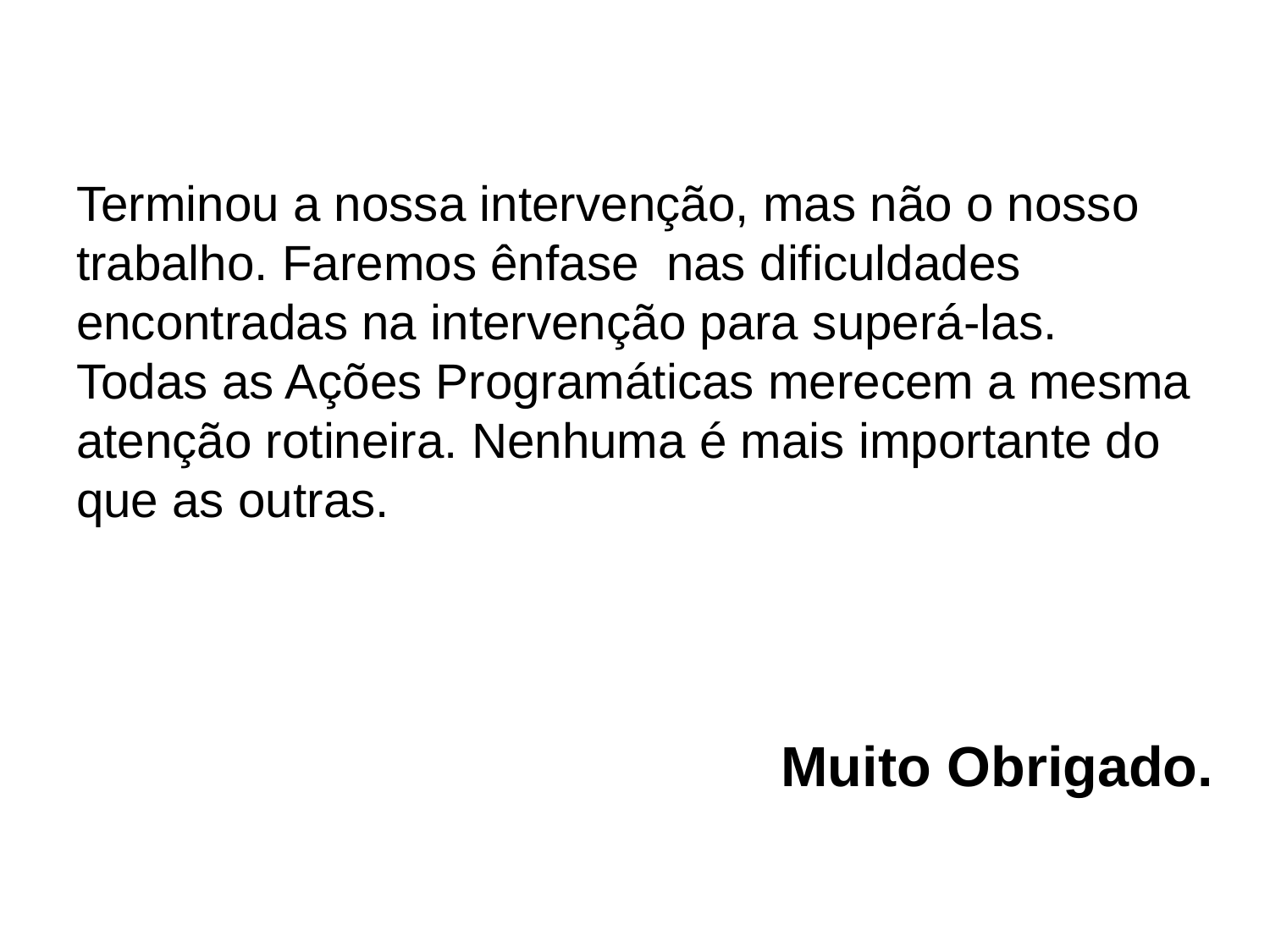

# Terminou a nossa intervenção, mas não o nosso trabalho. Faremos ênfase  nas dificuldades encontradas na intervenção para superá-las. Todas as Ações Programáticas merecem a mesma atenção rotineira. Nenhuma é mais importante do  que as outras. Muito Obrigado.